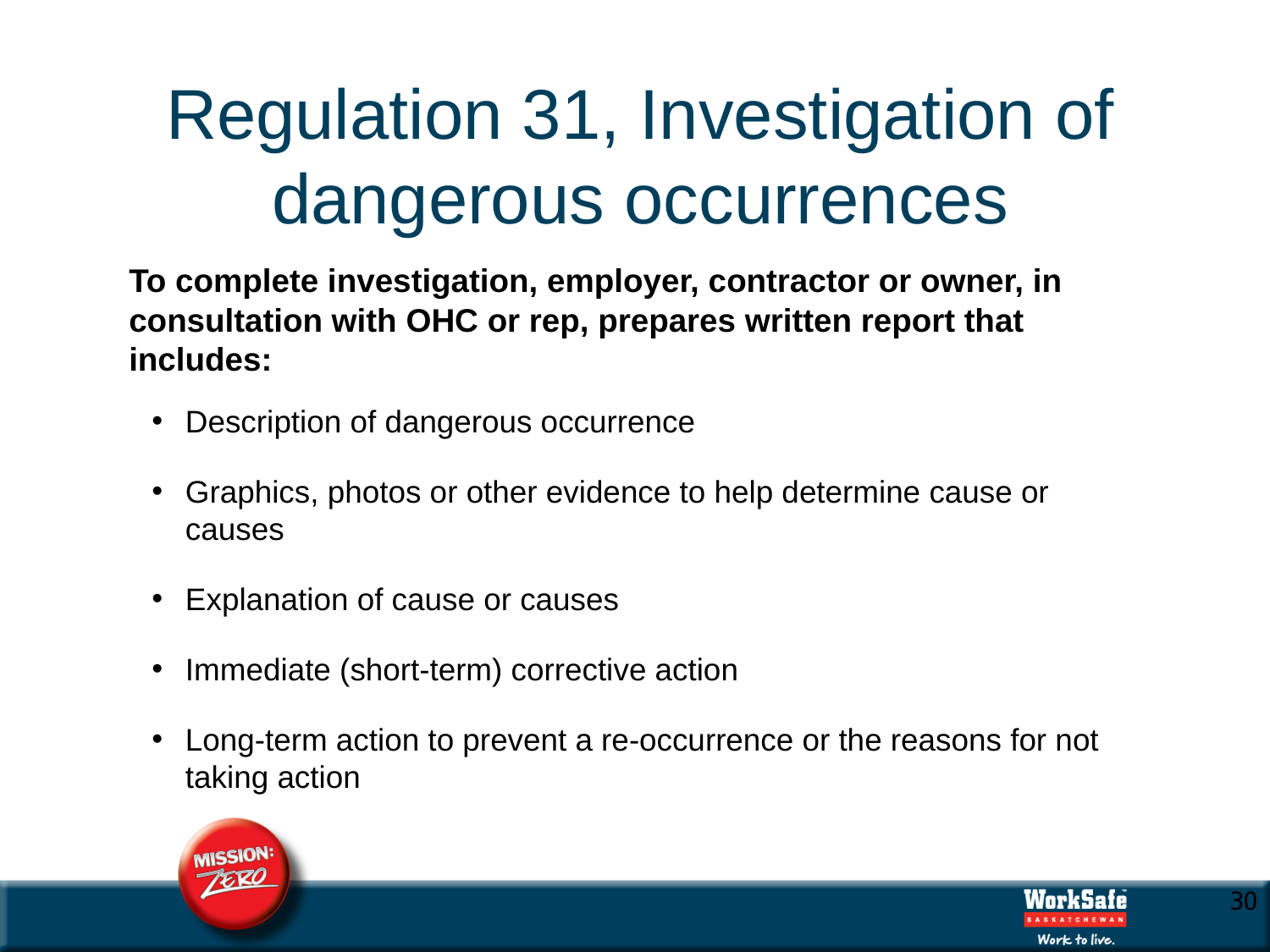

# Regulation 31, Investigation of dangerous occurrences
To complete investigation, employer, contractor or owner, in consultation with OHC or rep, prepares written report that includes:
Description of dangerous occurrence
Graphics, photos or other evidence to help determine cause or causes
Explanation of cause or causes
Immediate (short-term) corrective action
Long-term action to prevent a re-occurrence or the reasons for not taking action